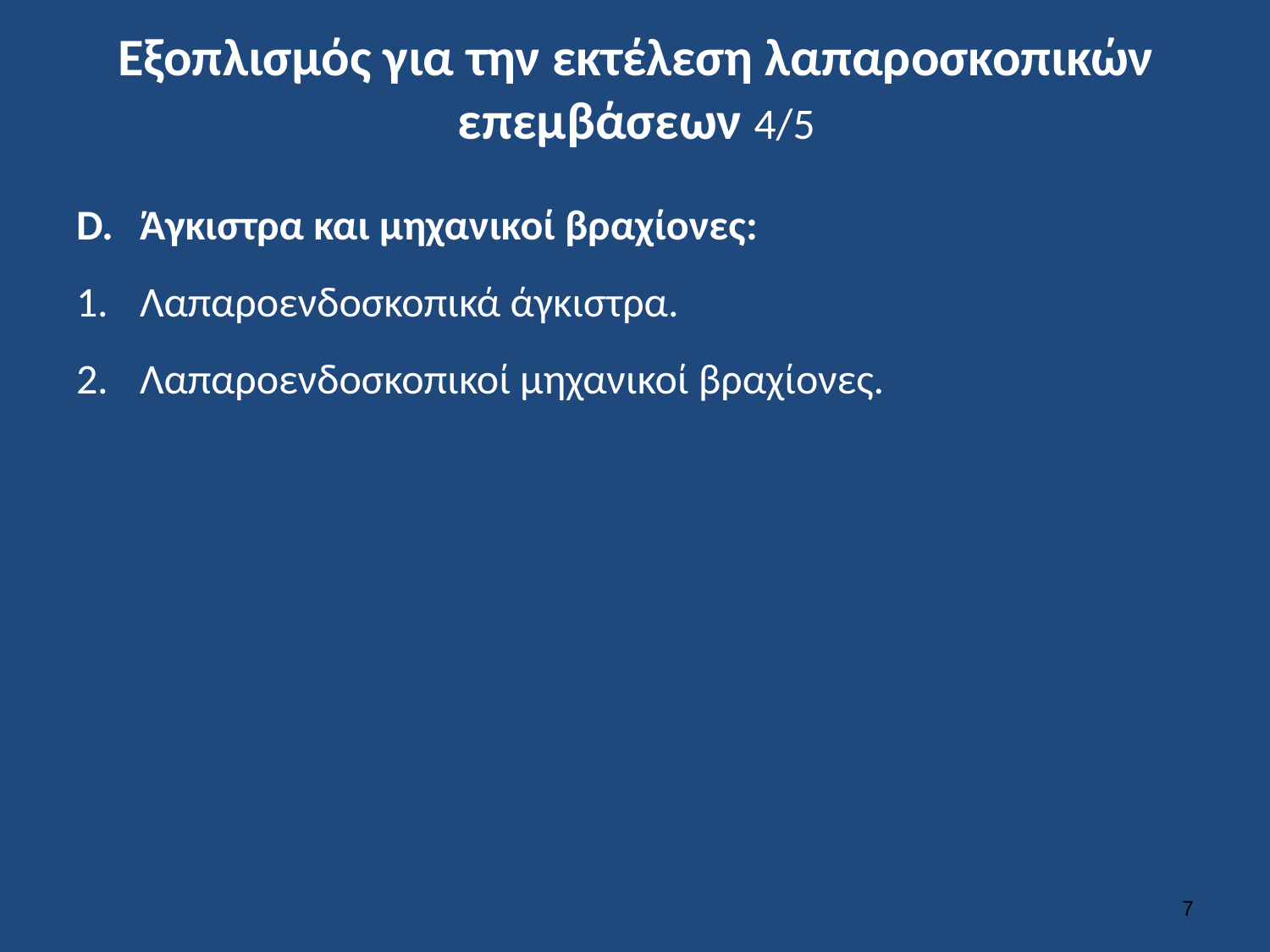

# Εξοπλισμός για την εκτέλεση λαπαροσκοπικών επεμβάσεων 4/5
Άγκιστρα και μηχανικοί βραχίονες:
Λαπαροενδοσκοπικά άγκιστρα.
Λαπαροενδοσκοπικοί μηχανικοί βραχίονες.

7